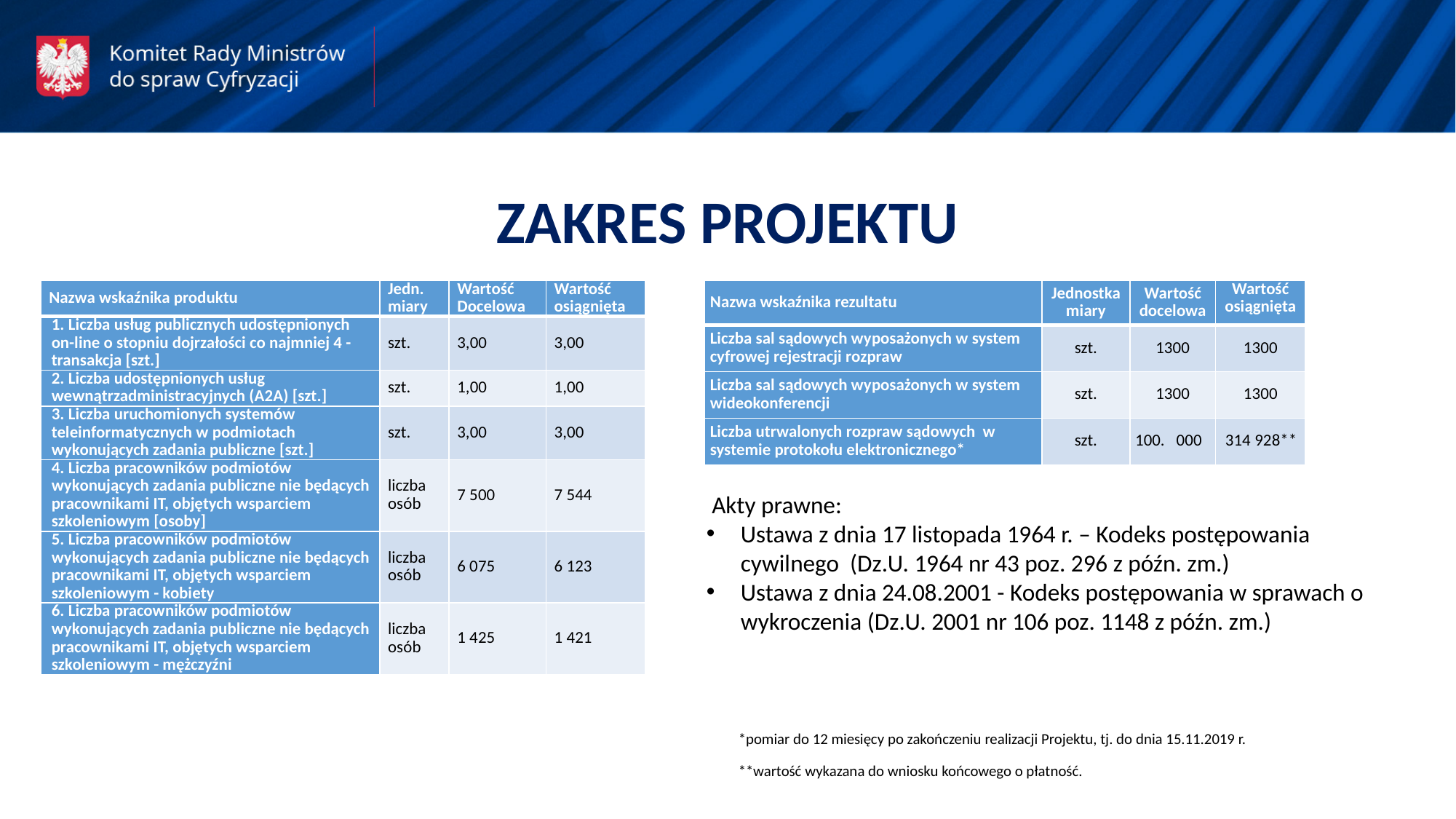

ZAKRES PROJEKTU
| Nazwa wskaźnika produktu | Jedn. miary | Wartość Docelowa | Wartość osiągnięta |
| --- | --- | --- | --- |
| 1. Liczba usług publicznych udostępnionych on-line o stopniu dojrzałości co najmniej 4 - transakcja [szt.] | szt. | 3,00 | 3,00 |
| 2. Liczba udostępnionych usług wewnątrzadministracyjnych (A2A) [szt.] | szt. | 1,00 | 1,00 |
| 3. Liczba uruchomionych systemów teleinformatycznych w podmiotach wykonujących zadania publiczne [szt.] | szt. | 3,00 | 3,00 |
| 4. Liczba pracowników podmiotów wykonujących zadania publiczne nie będących pracownikami IT, objętych wsparciem szkoleniowym [osoby] | liczba osób | 7 500 | 7 544 |
| 5. Liczba pracowników podmiotów wykonujących zadania publiczne nie będących pracownikami IT, objętych wsparciem szkoleniowym - kobiety | liczba osób | 6 075 | 6 123 |
| 6. Liczba pracowników podmiotów wykonujących zadania publiczne nie będących pracownikami IT, objętych wsparciem szkoleniowym - mężczyźni | liczba osób | 1 425 | 1 421 |
| Nazwa wskaźnika rezultatu | Jednostka miary | Wartość docelowa | Wartość osiągnięta |
| --- | --- | --- | --- |
| Liczba sal sądowych wyposażonych w system cyfrowej rejestracji rozpraw | szt. | 1300 | 1300 |
| Liczba sal sądowych wyposażonych w system wideokonferencji | szt. | 1300 | 1300 |
| Liczba utrwalonych rozpraw sądowych w systemie protokołu elektronicznego\* | szt. | 000 | 314 928\*\* |
 Akty prawne:
Ustawa z dnia 17 listopada 1964 r. – Kodeks postępowania cywilnego  (Dz.U. 1964 nr 43 poz. 296 z późn. zm.)
Ustawa z dnia 24.08.2001 - Kodeks postępowania w sprawach o wykroczenia (Dz.U. 2001 nr 106 poz. 1148 z późn. zm.)
*pomiar do 12 miesięcy po zakończeniu realizacji Projektu, tj. do dnia 15.11.2019 r.
**wartość wykazana do wniosku końcowego o płatność.